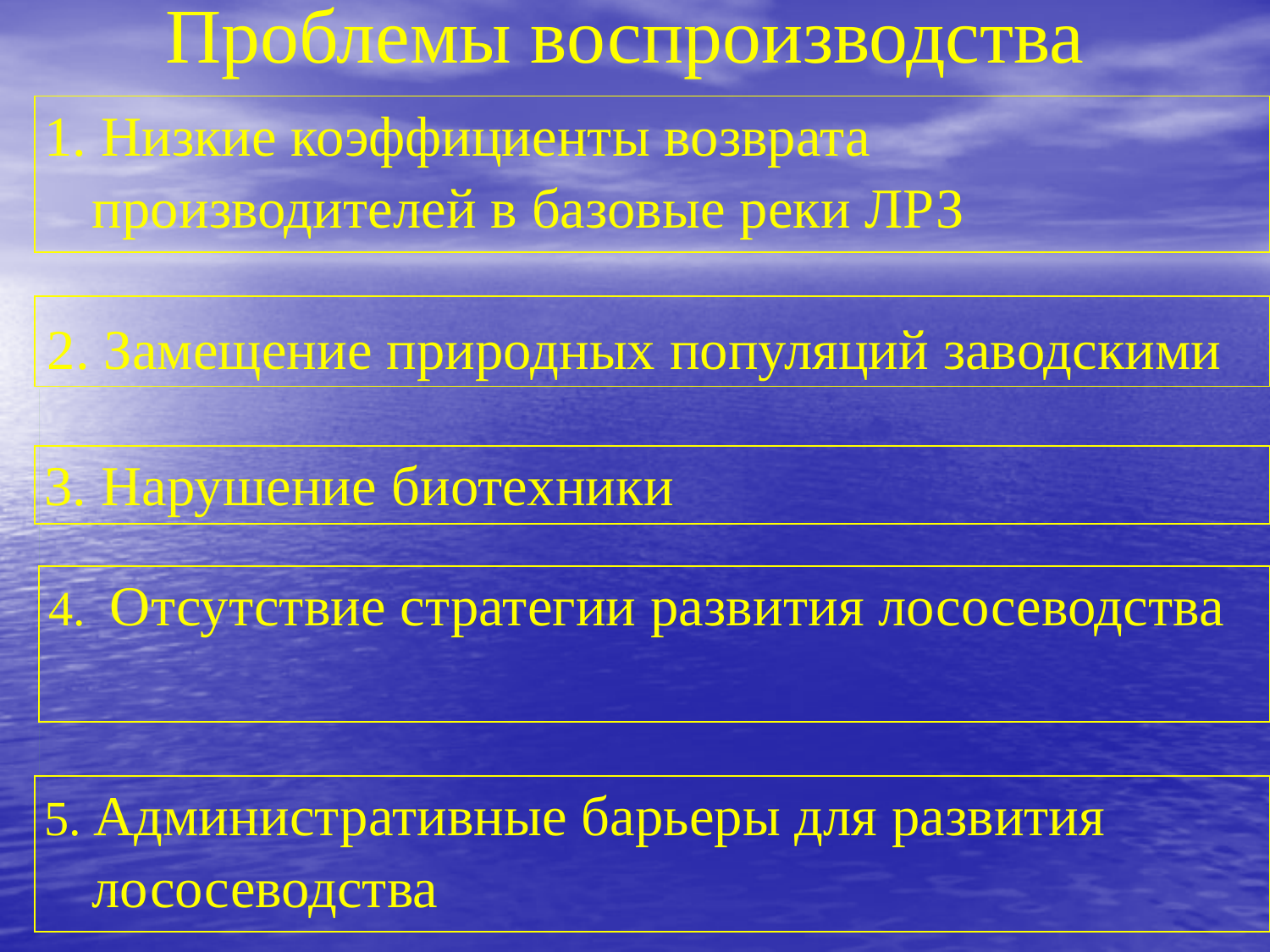

Проблемы воспроизводства
| 1. Низкие коэффициенты возврата производителей в базовые реки ЛРЗ |
| --- |
2. Замещение природных популяций заводскими
| 3. Нарушение биотехники |
| --- |
| 4. Отсутствие стратегии развития лососеводства |
| --- |
| 5. Административные барьеры для развития лососеводства |
| --- |